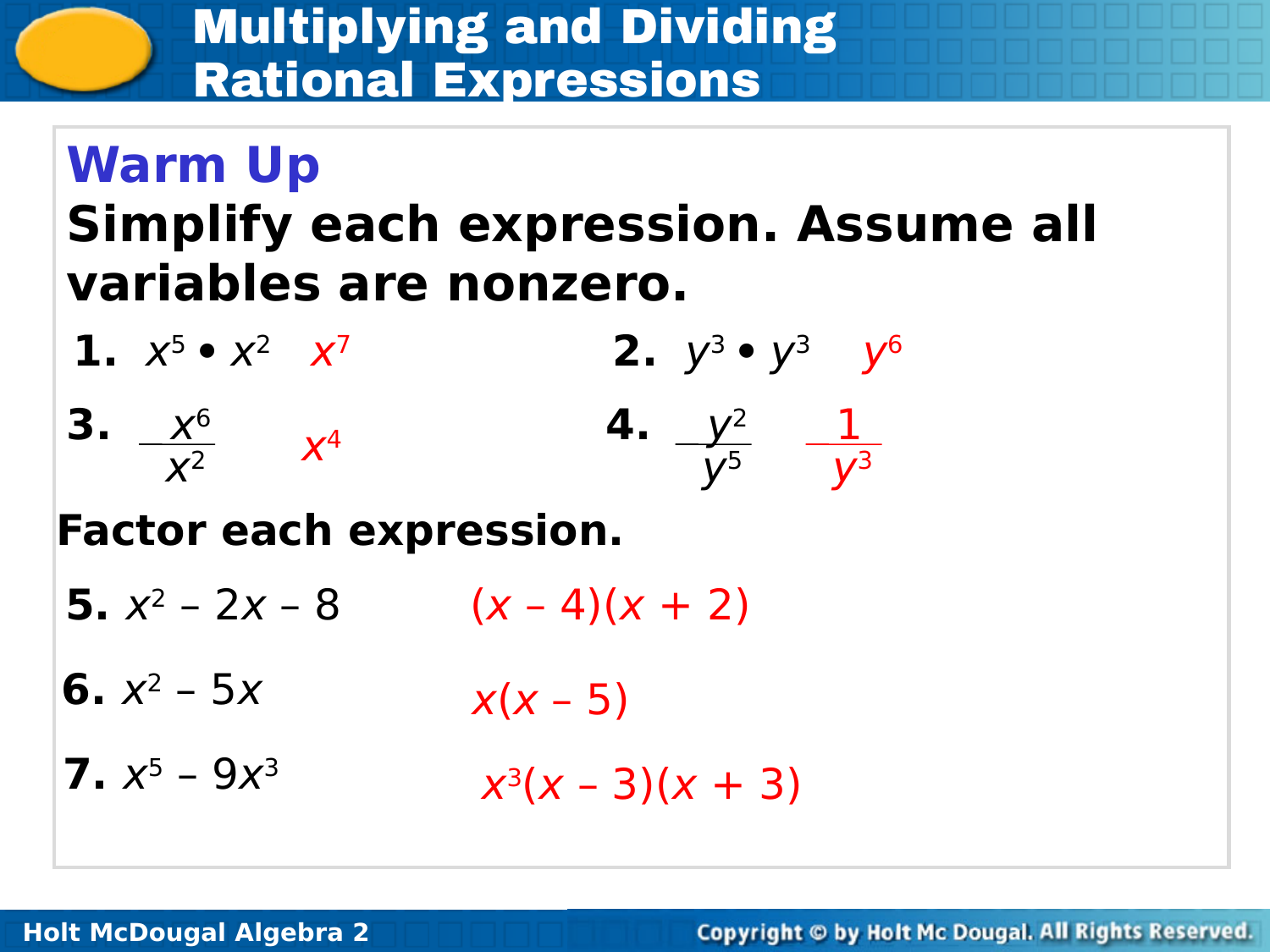

Warm Up
Simplify each expression. Assume all variables are nonzero.
1.  x5 • x2
x7
2.  y3 • y3
y6
3.
  x6
x2

4.
  y2
y5

  1
y3

x4
Factor each expression.

5. x2 – 2x – 8
(x – 4)(x + 2)
6. x2 – 5x
x(x – 5)
7. x5 – 9x3
x3(x – 3)(x + 3)